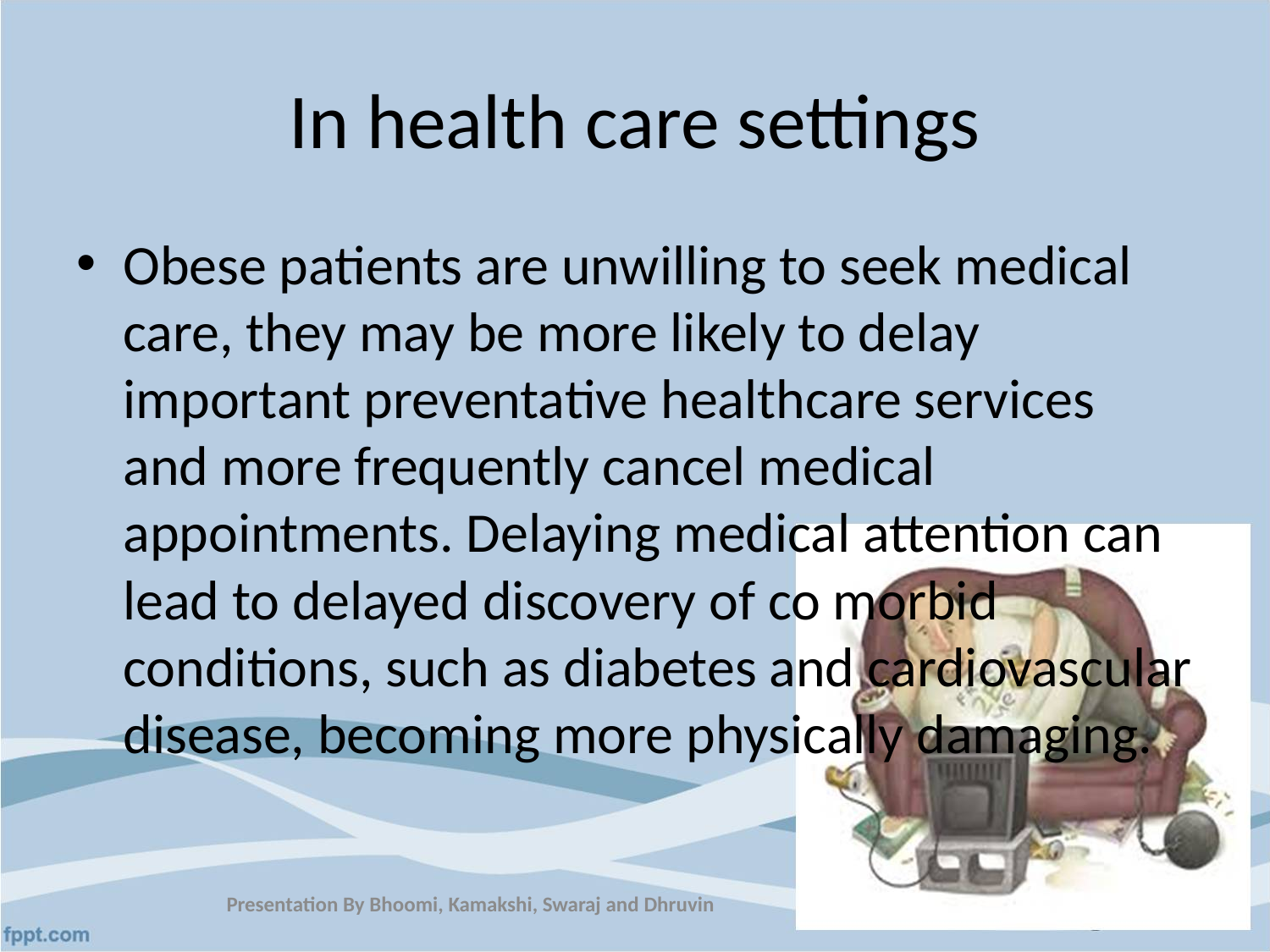

# In health care settings
Obese patients are unwilling to seek medical care, they may be more likely to delay important preventative healthcare services and more frequently cancel medical appointments. Delaying medical attention can lead to delayed discovery of co morbid conditions, such as diabetes and cardiovascular disease, becoming more physically damaging.
Presentation By Bhoomi, Kamakshi, Swaraj and Dhruvin